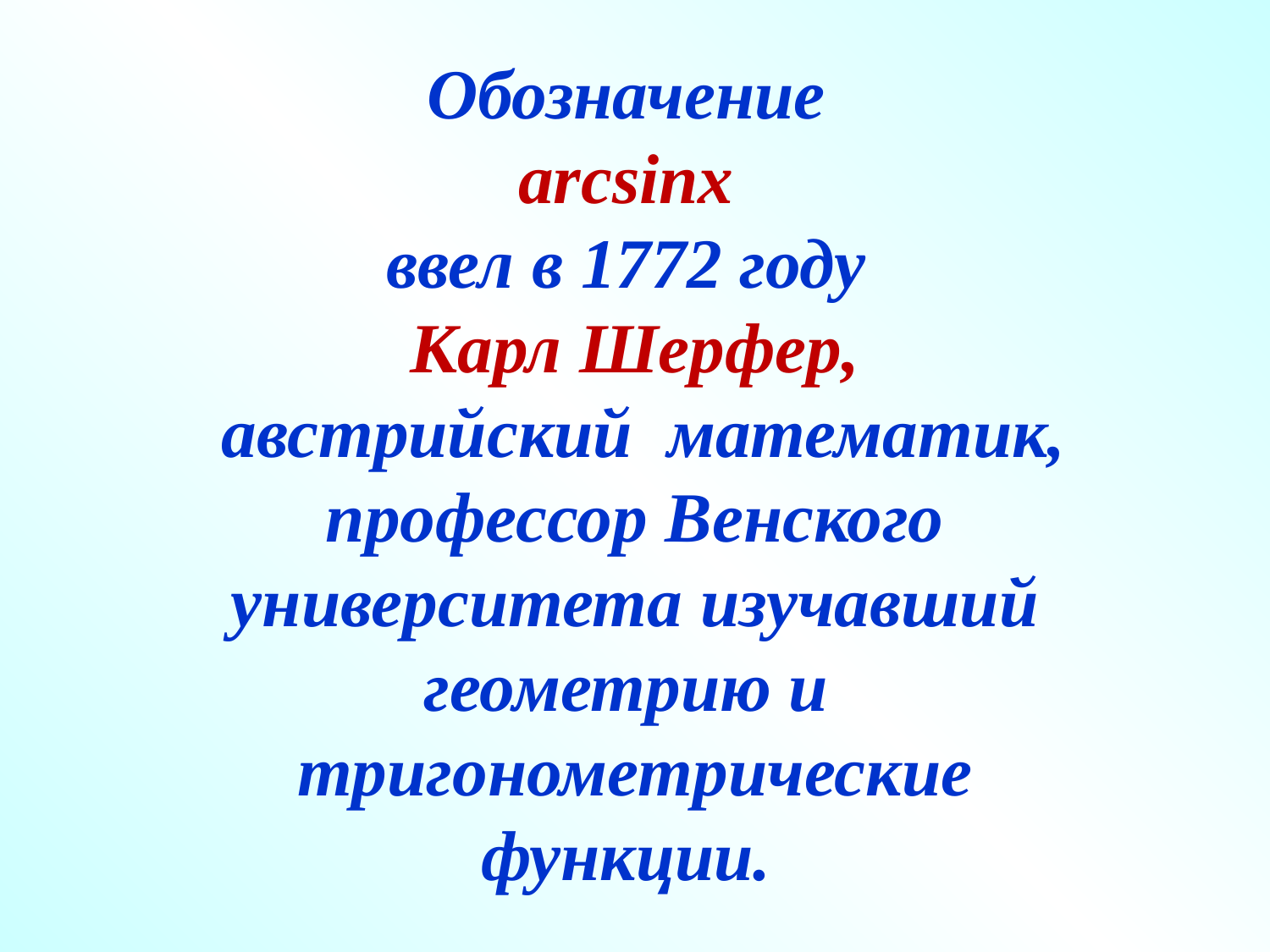

Обозначение
arcsinx
ввел в 1772 году
Карл Шерфер,
 австрийский  математик, профессор Венского университета изучавший геометрию и  тригонометрические функции.